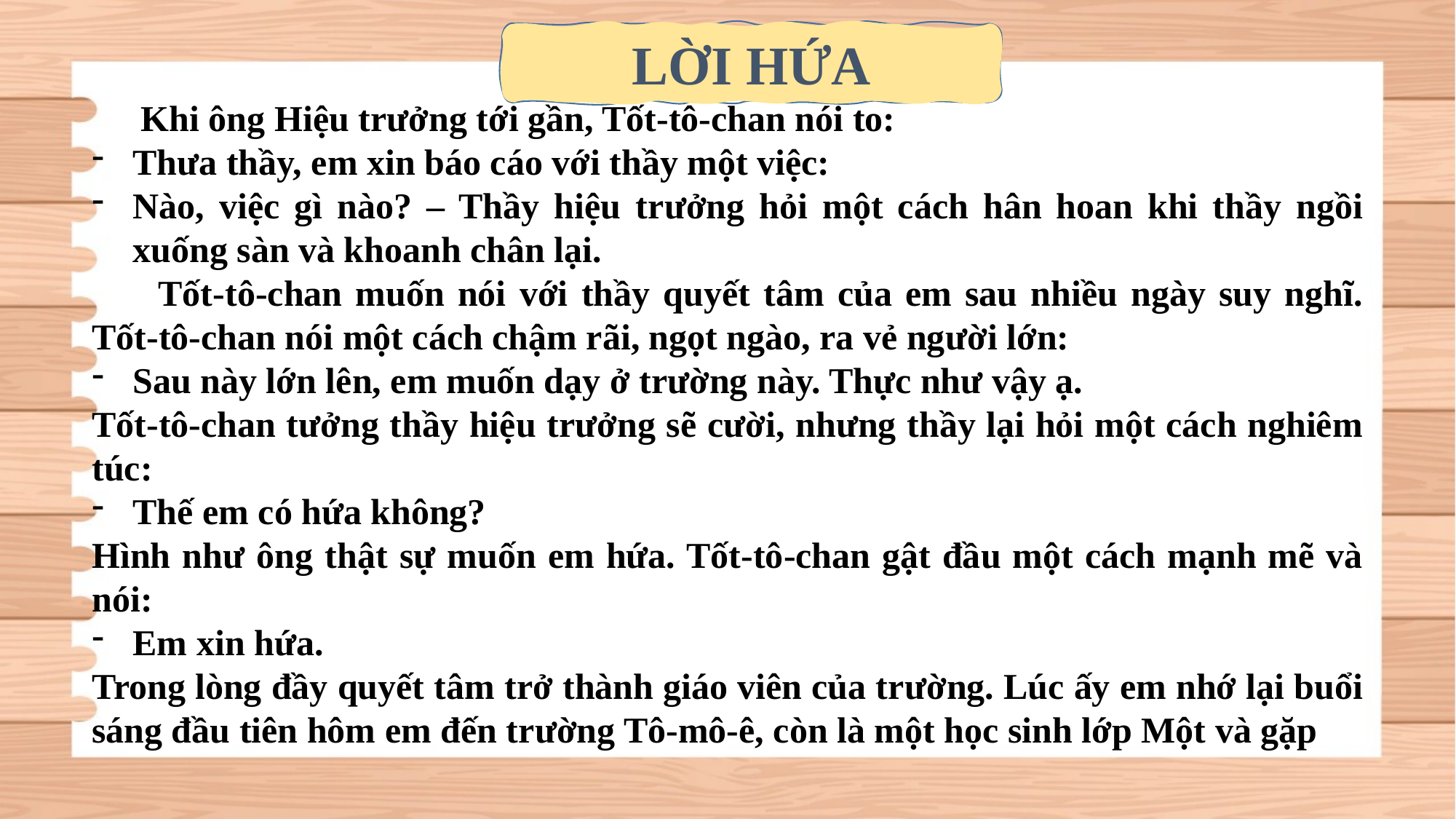

LỜI HỨA
      Khi ông Hiệu trưởng tới gần, Tốt-tô-chan nói to:
Thưa thầy, em xin báo cáo với thầy một việc:
Nào, việc gì nào? – Thầy hiệu trưởng hỏi một cách hân hoan khi thầy ngồi xuống sàn và khoanh chân lại.
     Tốt-tô-chan muốn nói với thầy quyết tâm của em sau nhiều ngày suy nghĩ. Tốt-tô-chan nói một cách chậm rãi, ngọt ngào, ra vẻ người lớn:
Sau này lớn lên, em muốn dạy ở trường này. Thực như vậy ạ.
Tốt-tô-chan tưởng thầy hiệu trưởng sẽ cười, nhưng thầy lại hỏi một cách nghiêm túc:
Thế em có hứa không?
Hình như ông thật sự muốn em hứa. Tốt-tô-chan gật đầu một cách mạnh mẽ và nói:
Em xin hứa.
Trong lòng đầy quyết tâm trở thành giáo viên của trường. Lúc ấy em nhớ lại buổi sáng đầu tiên hôm em đến trường Tô-mô-ê, còn là một học sinh lớp Một và gặp